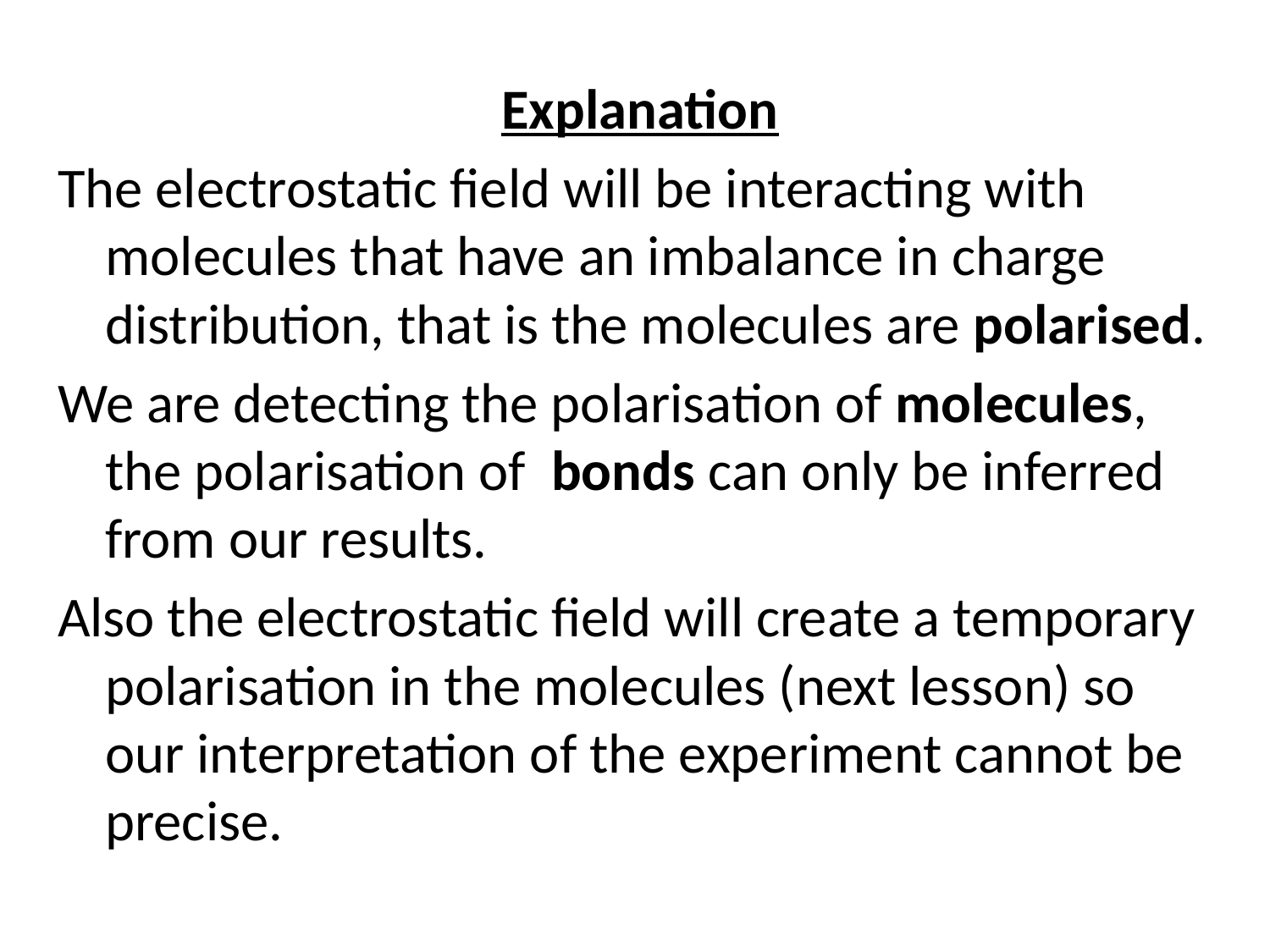

Explanation
The electrostatic field will be interacting with molecules that have an imbalance in charge distribution, that is the molecules are polarised.
We are detecting the polarisation of molecules, the polarisation of  bonds can only be inferred from our results.
Also the electrostatic field will create a temporary polarisation in the molecules (next lesson) so our interpretation of the experiment cannot be precise.